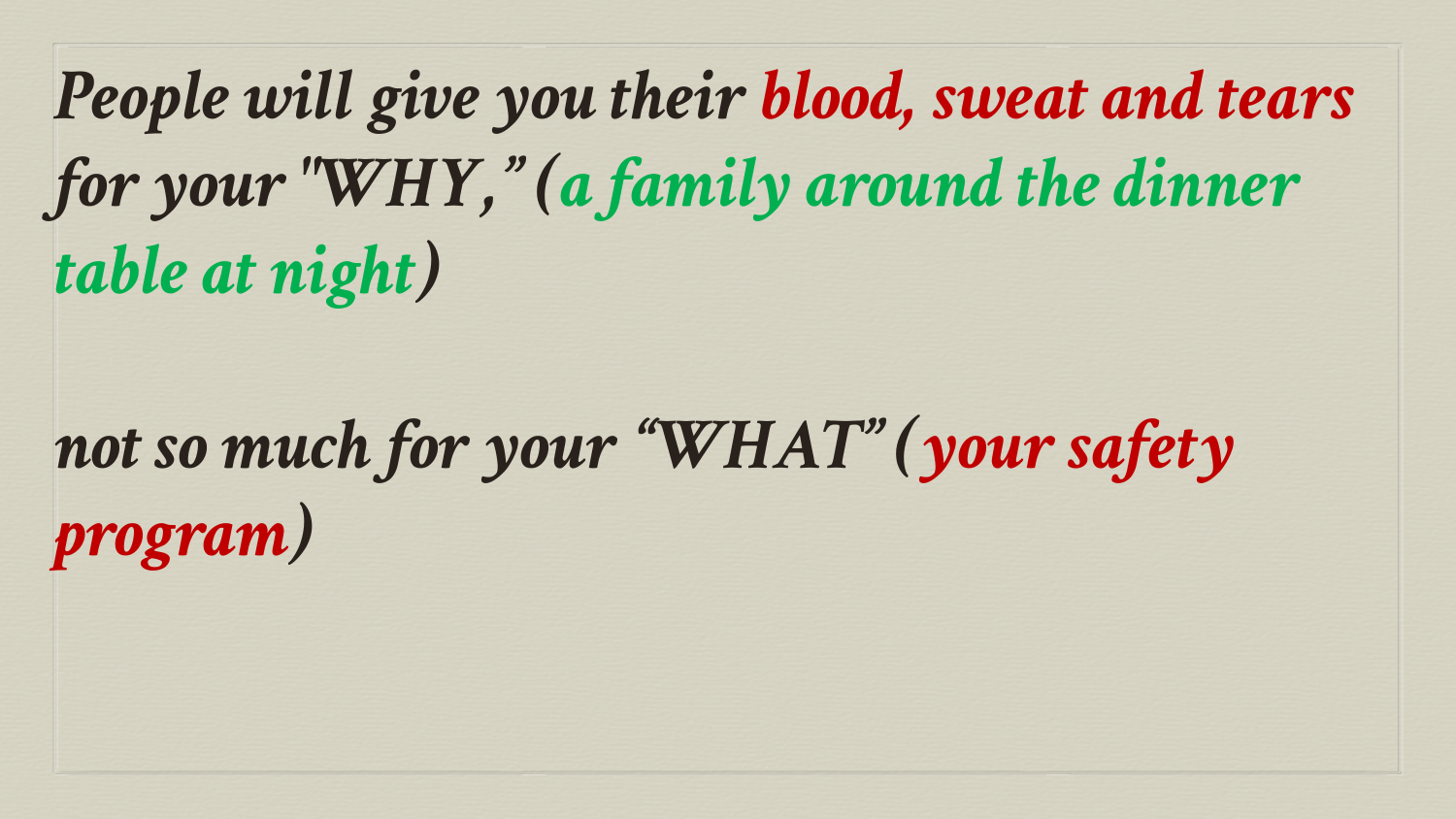

People will give you their blood, sweat and tears for your "WHY,” (a family around the dinner table at night)

not so much for your “WHAT” (your safety program)